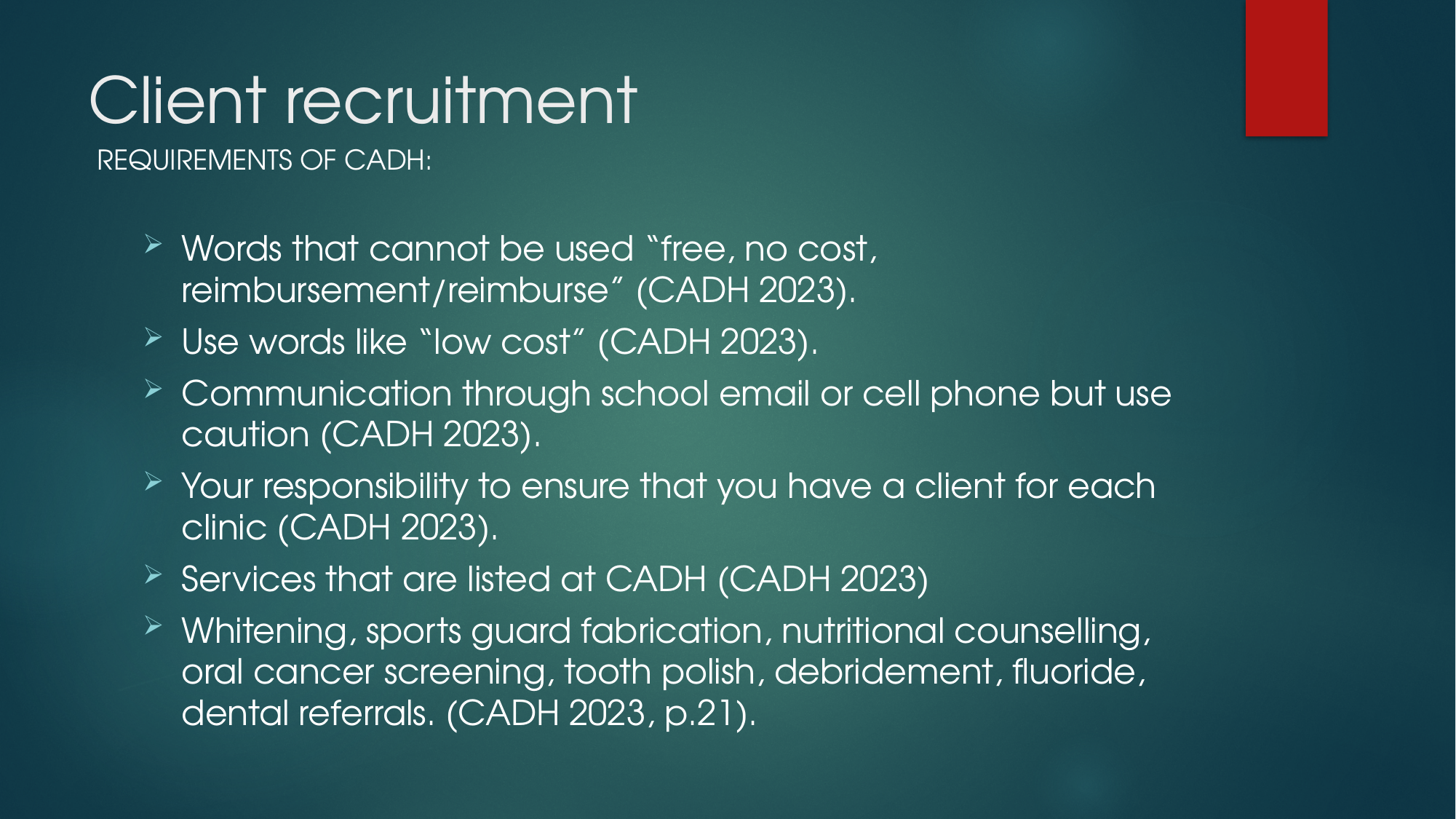

# Client recruitment
REQUIREMENTS OF CADH:
Words that cannot be used “free, no cost, reimbursement/reimburse” (CADH 2023).
Use words like “low cost” (CADH 2023).
Communication through school email or cell phone but use caution (CADH 2023).
Your responsibility to ensure that you have a client for each clinic (CADH 2023).
Services that are listed at CADH (CADH 2023)
Whitening, sports guard fabrication, nutritional counselling, oral cancer screening, tooth polish, debridement, fluoride, dental referrals. (CADH 2023, p.21).